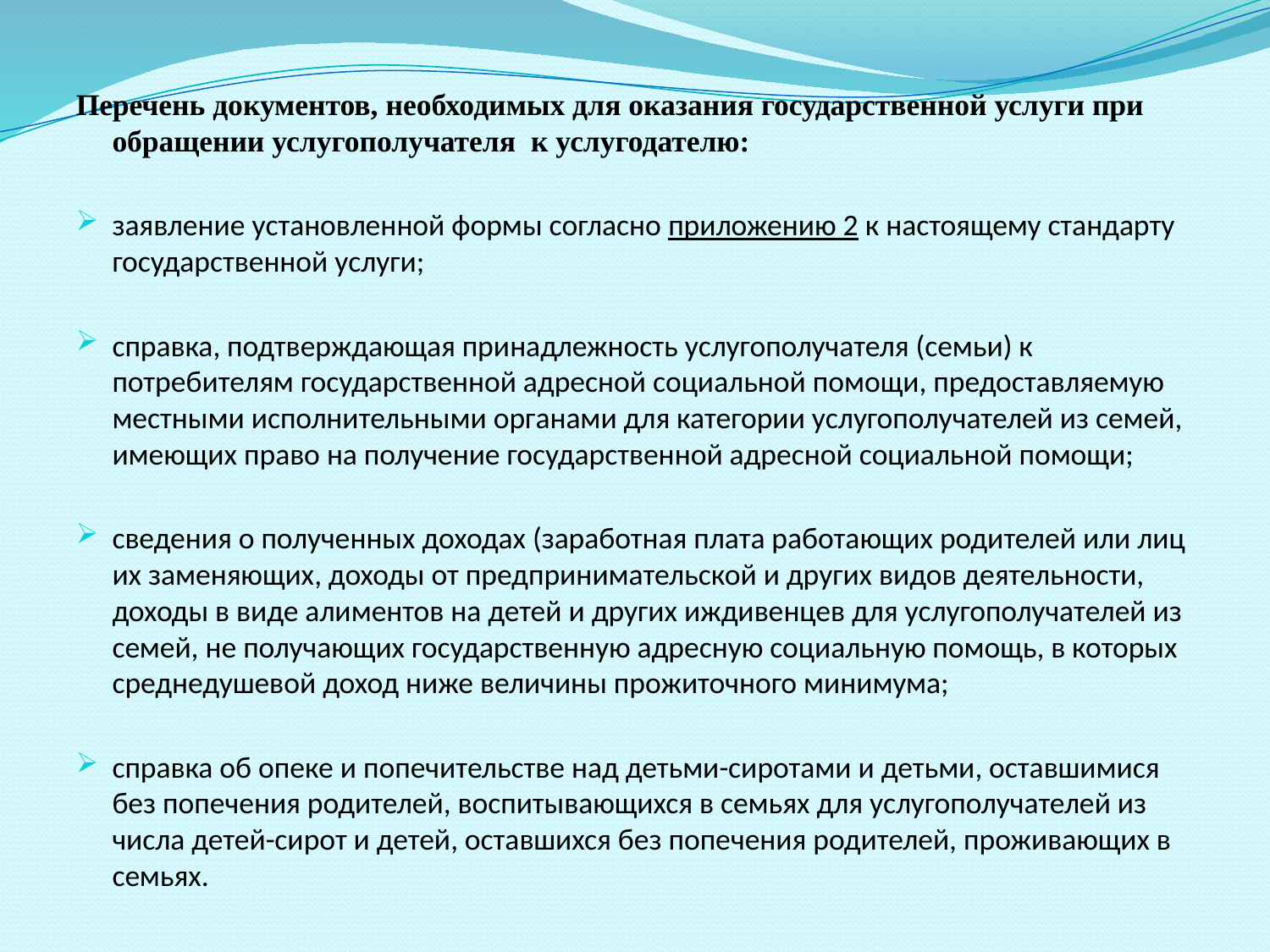

Перечень документов, необходимых для оказания государственной услуги при обращении услугополучателя  к услугодателю:

заявление установленной формы согласно приложению 2 к настоящему стандарту государственной услуги;

справка, подтверждающая принадлежность услугополучателя (семьи) к потребителям государственной адресной социальной помощи, предоставляемую местными исполнительными органами для категории услугополучателей из семей, имеющих право на получение государственной адресной социальной помощи;

сведения о полученных доходах (заработная плата работающих родителей или лиц их заменяющих, доходы от предпринимательской и других видов деятельности, доходы в виде алиментов на детей и других иждивенцев для услугополучателей из семей, не получающих государственную адресную социальную помощь, в которых среднедушевой доход ниже величины прожиточного минимума;

справка об опеке и попечительстве над детьми-сиротами и детьми, оставшимися без попечения родителей, воспитывающихся в семьях для услугополучателей из числа детей-сирот и детей, оставшихся без попечения родителей, проживающих в семьях.